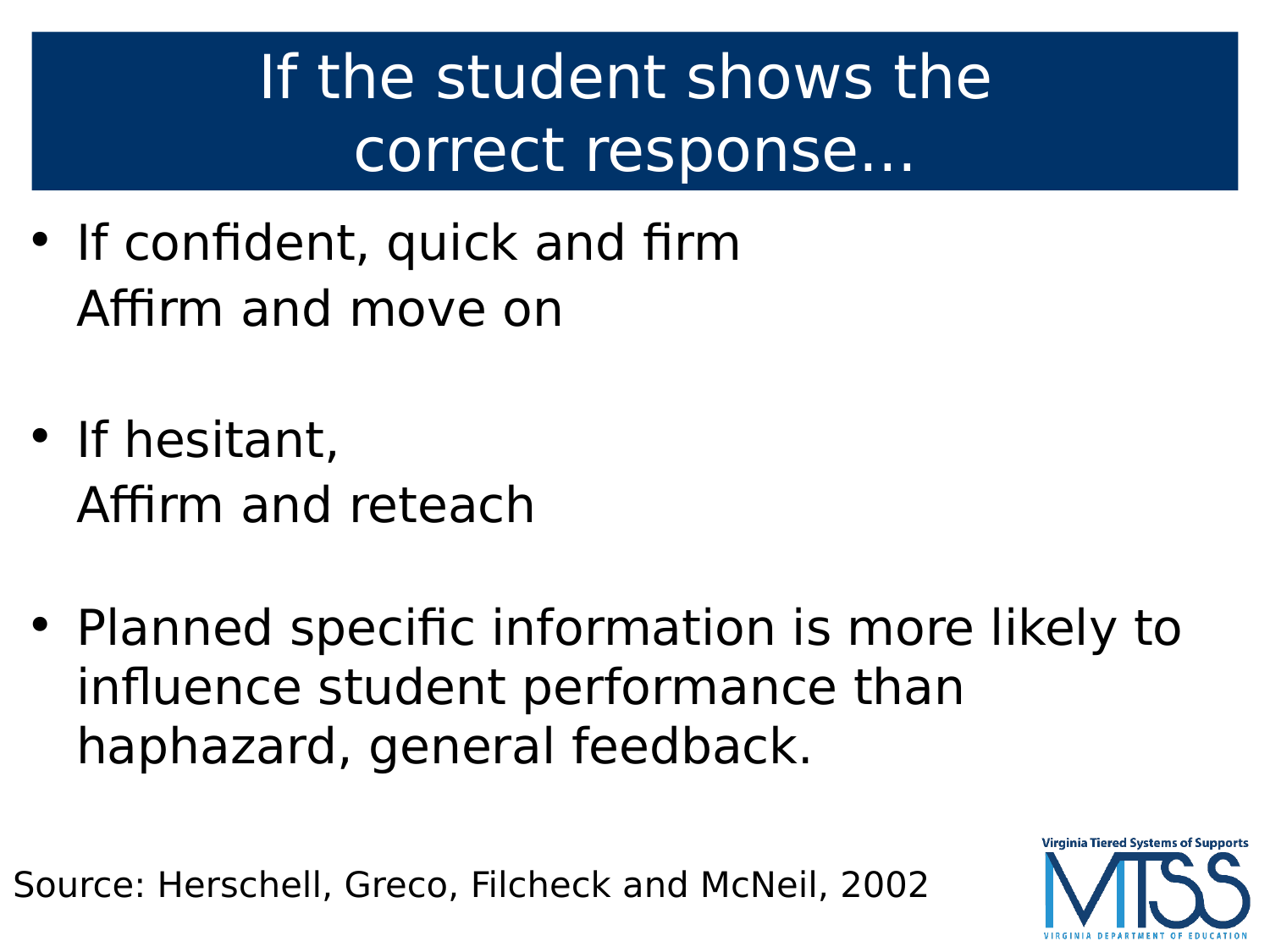

# If the student shows the
correct response...
If confident, quick and firm
Affirm and move on

If hesitant,
Affirm and reteach

Planned specific information is more likely to influence student performance than haphazard, general feedback.

Source: Herschell, Greco, Filcheck and McNeil, 2002